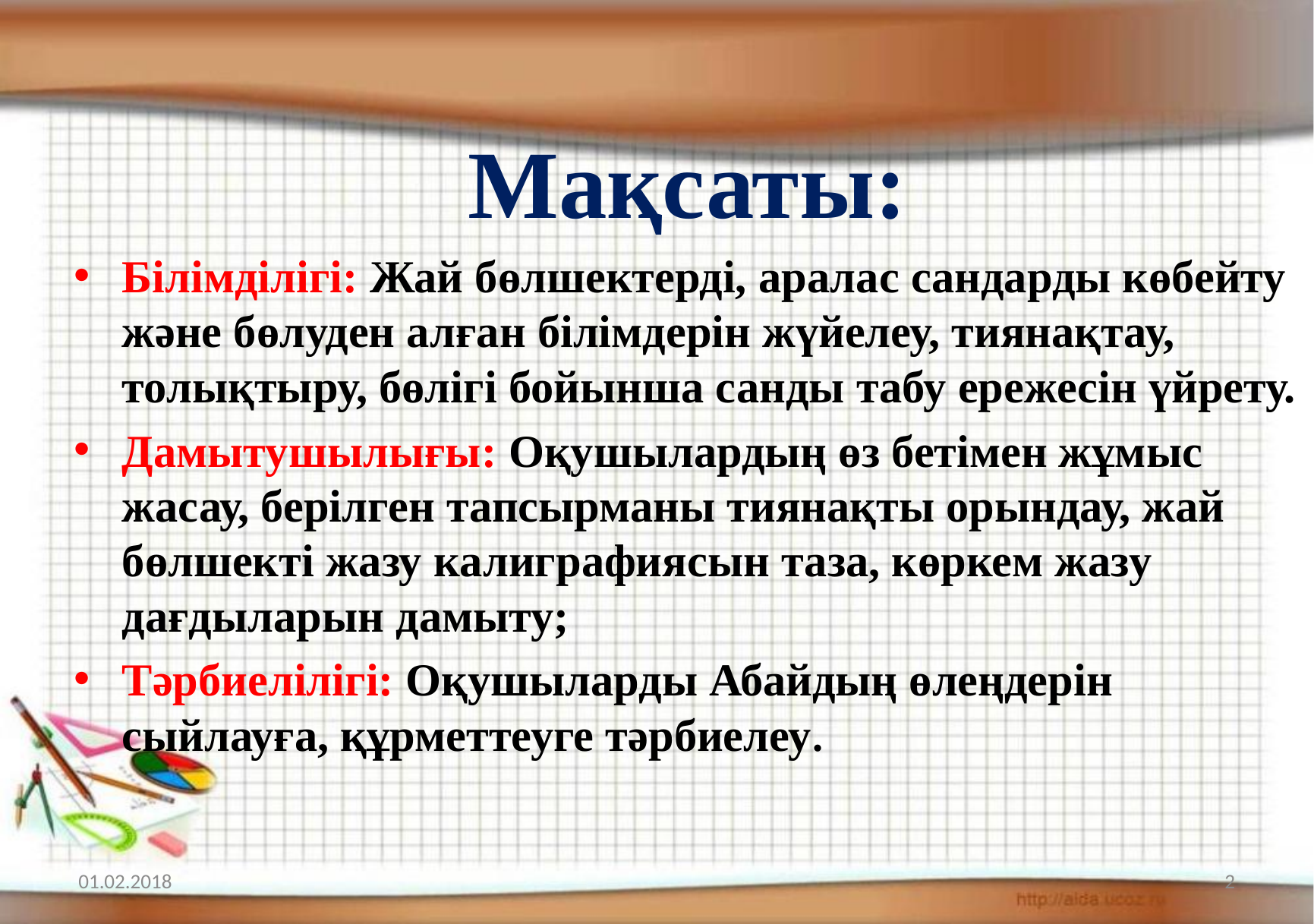

Мақсаты:
Білімділігі: Жай бөлшектерді, аралас сандарды көбейту және бөлуден алған білімдерін жүйелеу, тиянақтау, толықтыру, бөлігі бойынша санды табу ережесін үйрету.
Дамытушылығы: Оқушылардың өз бетімен жұмыс жасау, берілген тапсырманы тиянақты орындау, жай бөлшекті жазу калиграфиясын таза, көркем жазу дағдыларын дамыту;
Тәрбиелілігі: Оқушыларды Абайдың өлеңдерін сыйлауға, құрметтеуге тәрбиелеу.
01.02.2018
2